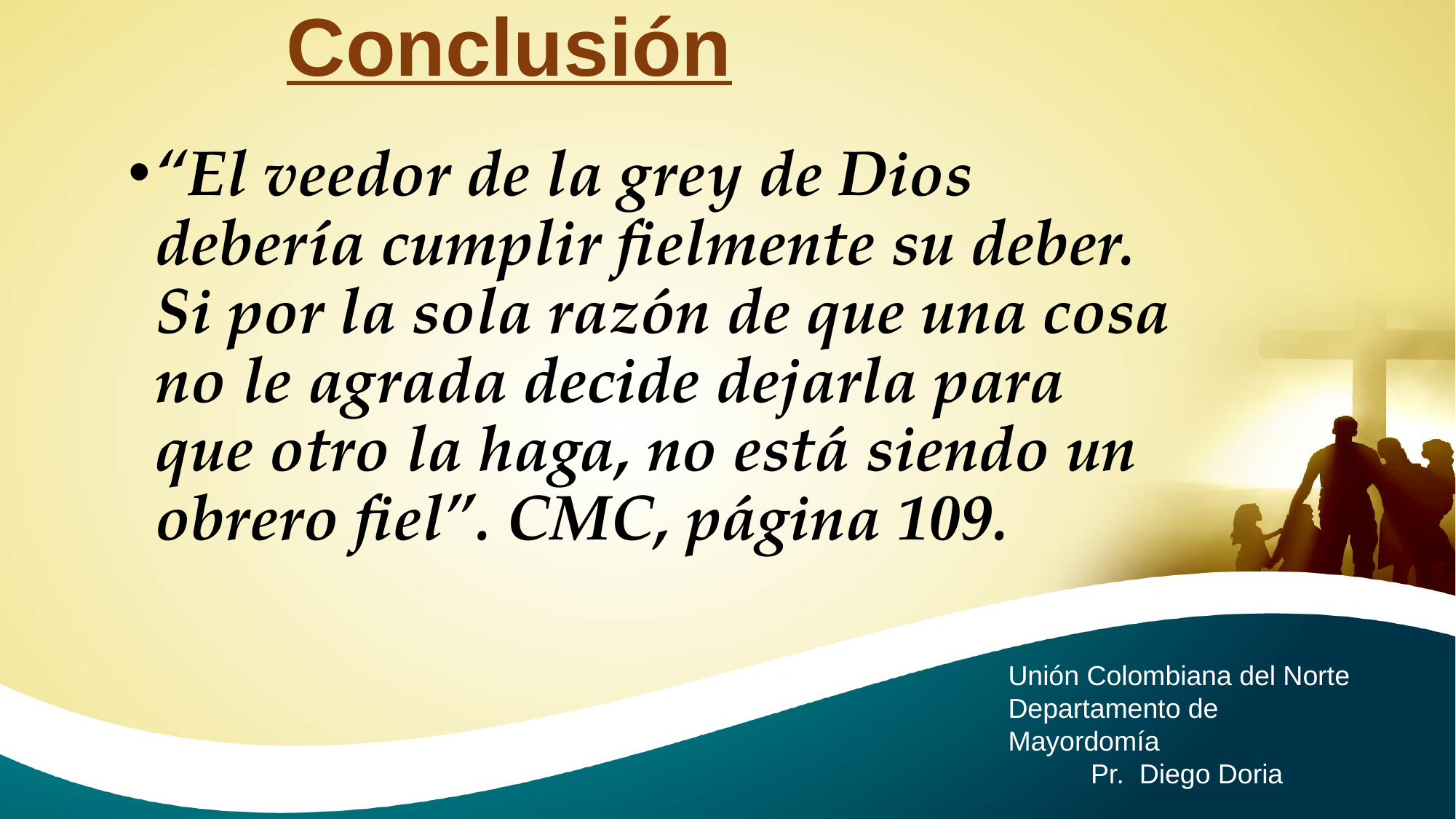

# Conclusión
“El veedor de la grey de Dios debería cumplir fielmente su deber. Si por la sola razón de que una cosa no le agrada decide dejarla para que otro la haga, no está siendo un obrero fiel”. CMC, página 109.
Unión Colombiana del Norte
Departamento de Mayordomía
Pr.  Diego Doria